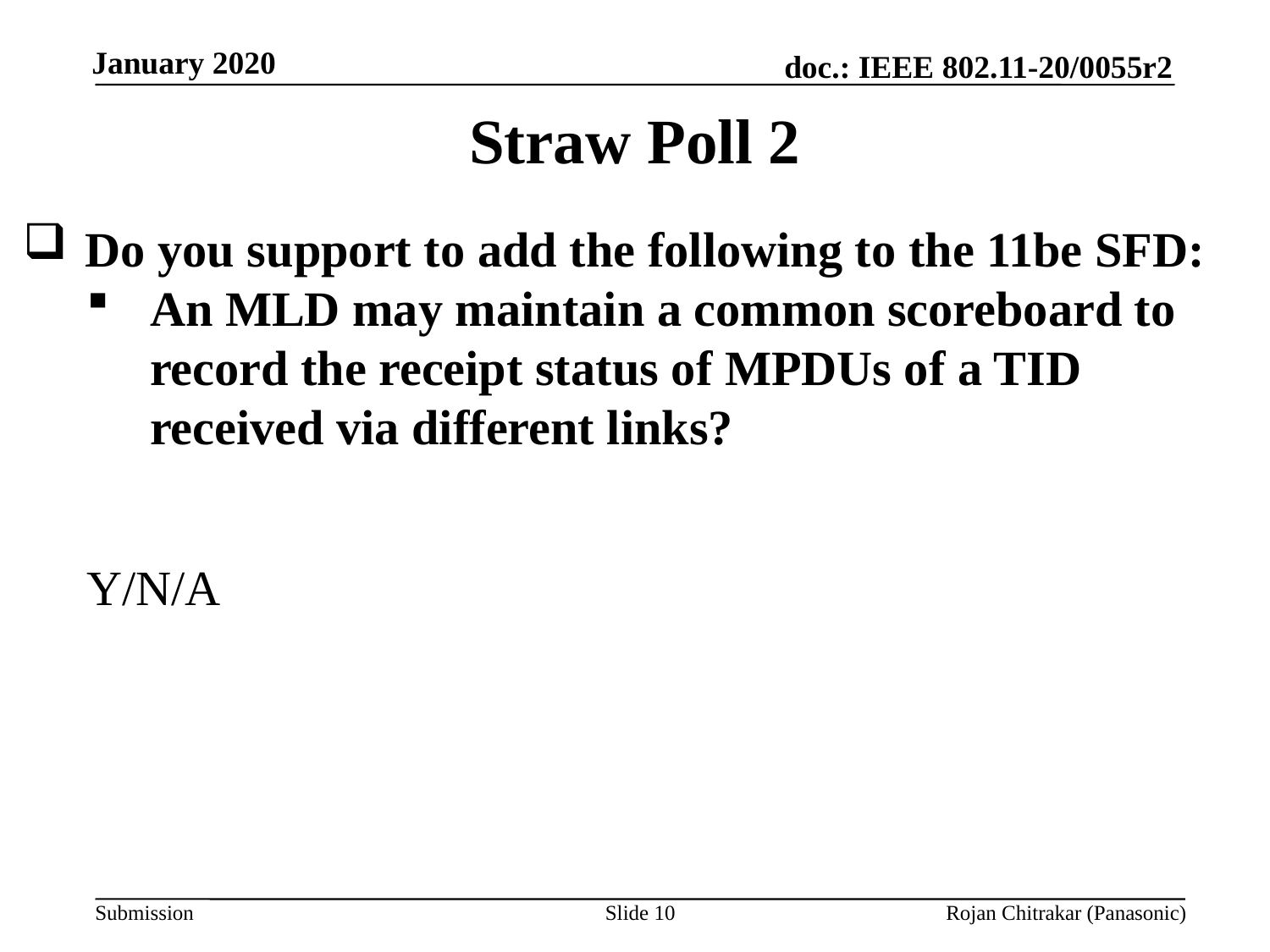

Straw Poll 2
Do you support to add the following to the 11be SFD:
An MLD may maintain a common scoreboard to record the receipt status of MPDUs of a TID received via different links?

Y/N/A
Slide 10
Rojan Chitrakar (Panasonic)